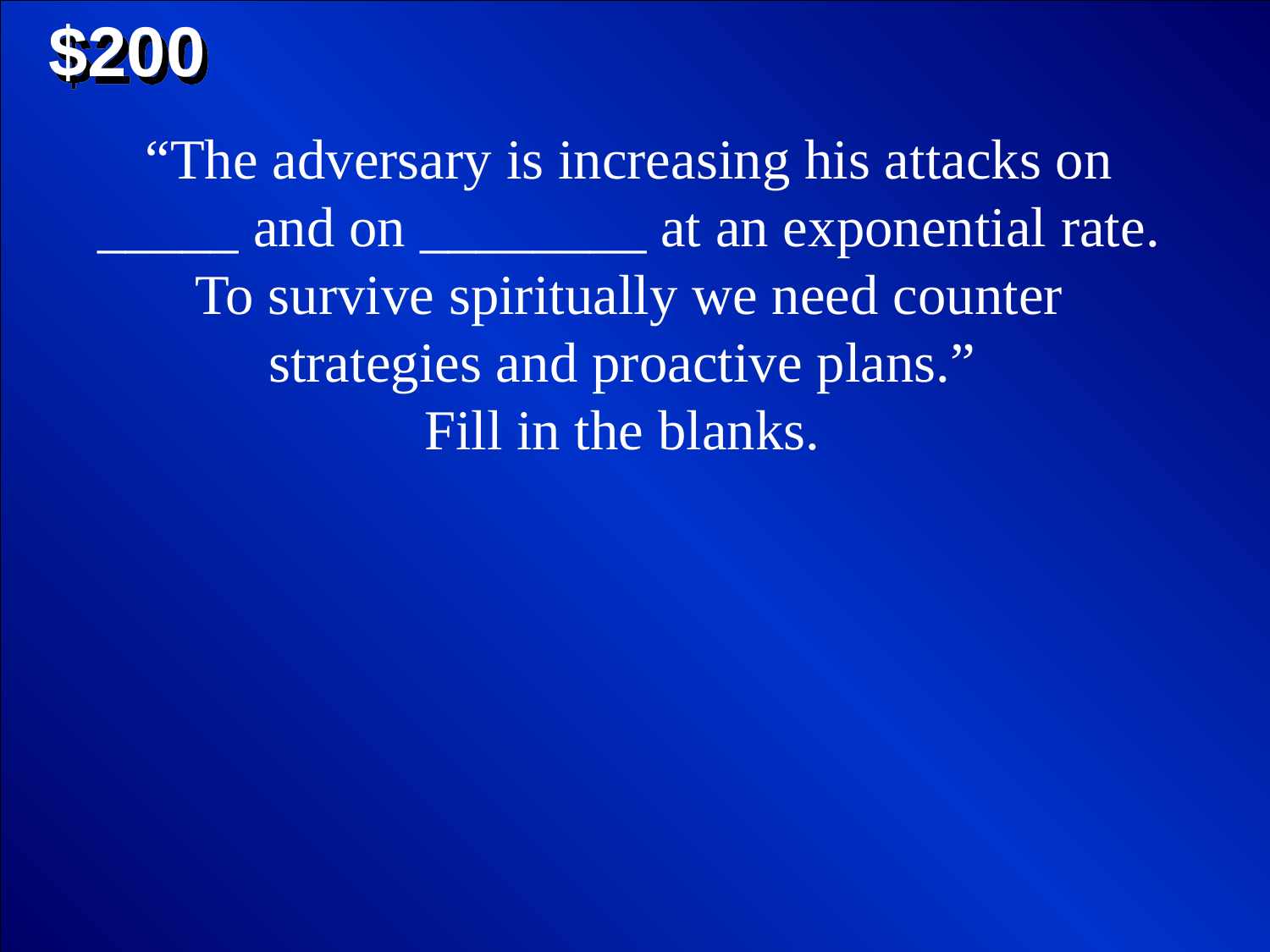

$200
“The adversary is increasing his attacks on _____ and on ________ at an exponential rate. To survive spiritually we need counter strategies and proactive plans.”
Fill in the blanks.